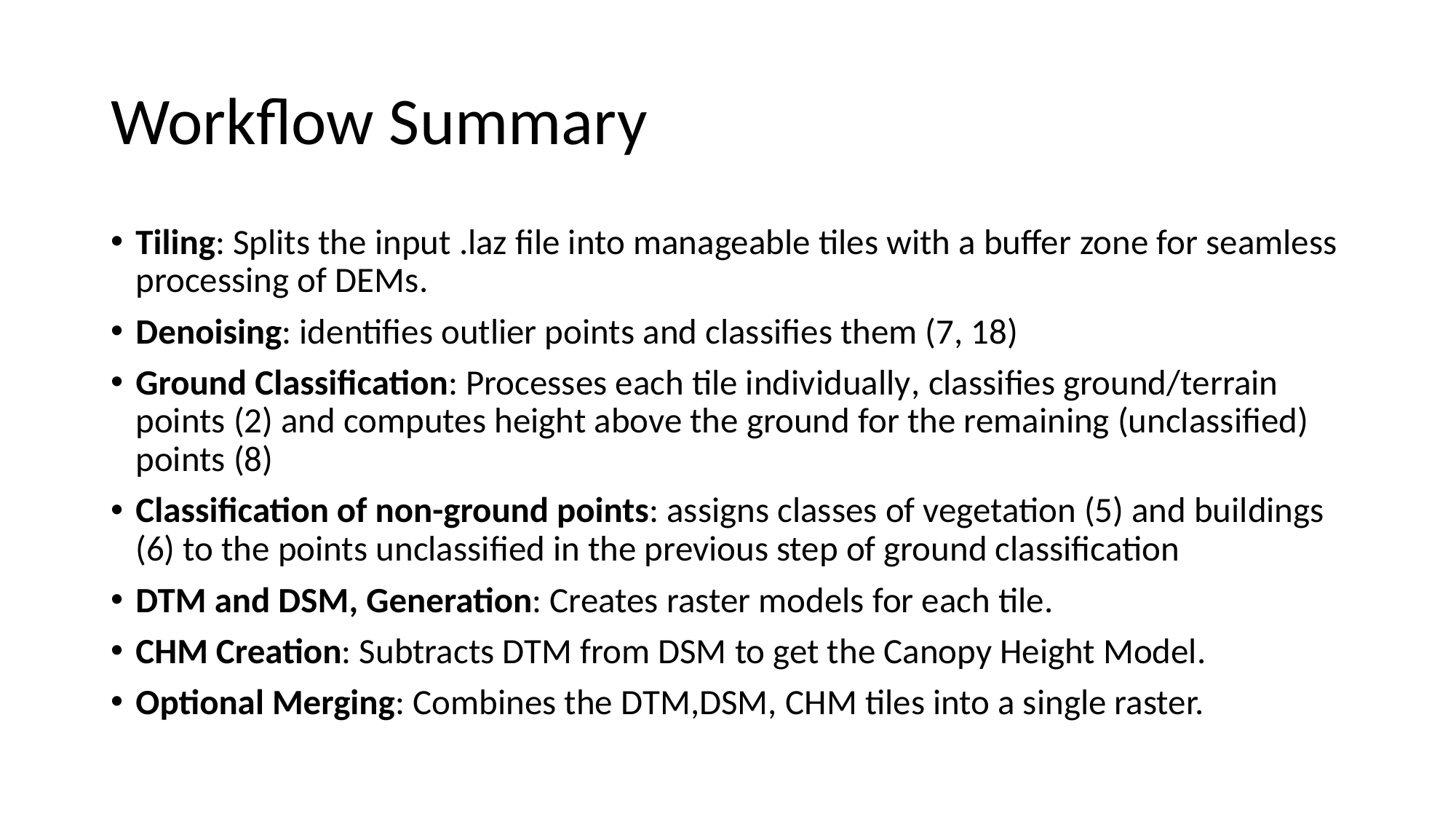

# Workflow Summary
Tiling: Splits the input .laz file into manageable tiles with a buffer zone for seamless processing of DEMs.
Denoising: identifies outlier points and classifies them (7, 18)
Ground Classification: Processes each tile individually, classifies ground/terrain points (2) and computes height above the ground for the remaining (unclassified) points (8)
Classification of non-ground points: assigns classes of vegetation (5) and buildings (6) to the points unclassified in the previous step of ground classification
DTM and DSM, Generation: Creates raster models for each tile.
CHM Creation: Subtracts DTM from DSM to get the Canopy Height Model.
Optional Merging: Combines the DTM,DSM, CHM tiles into a single raster.